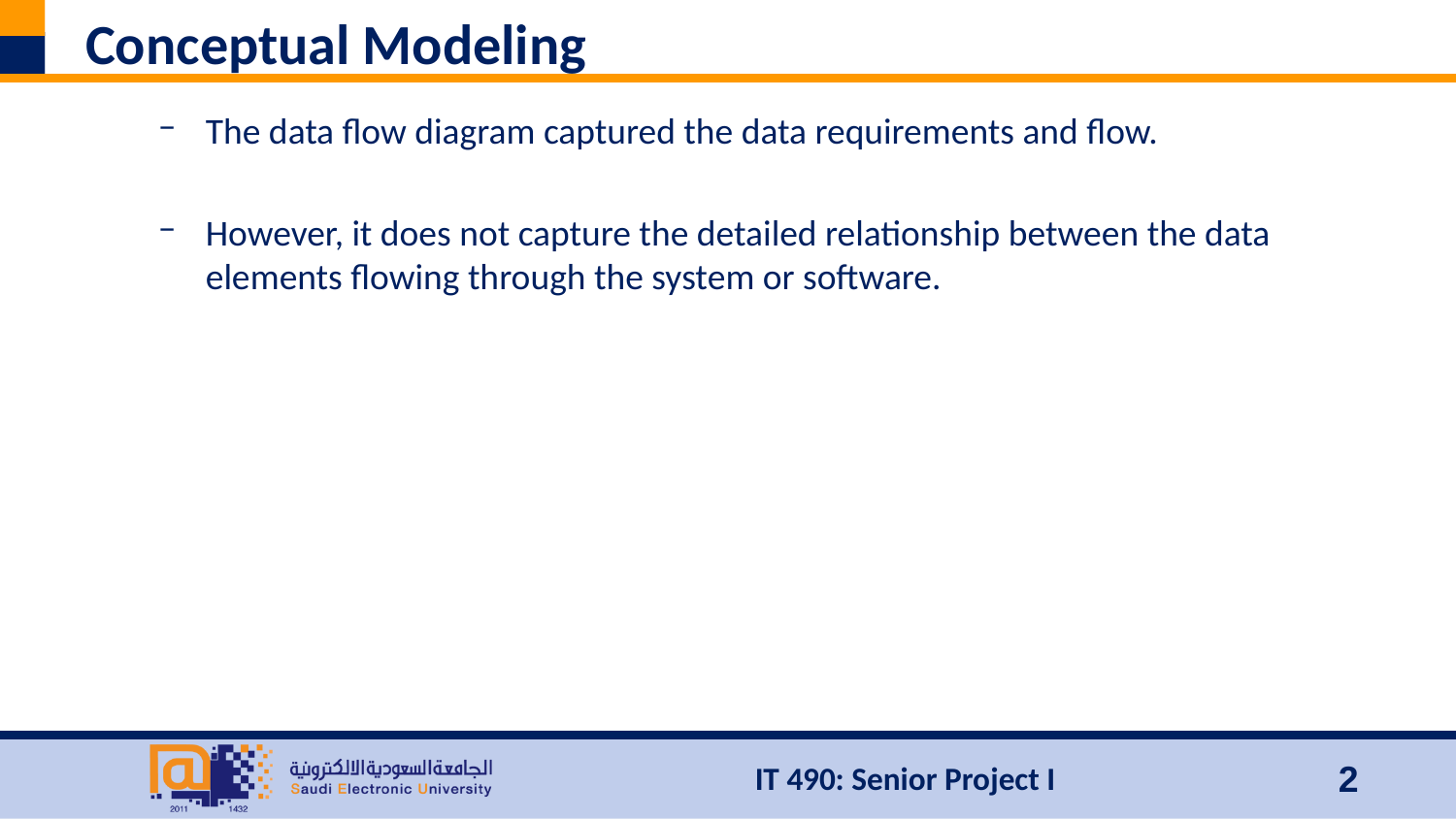

# Conceptual Modeling
The data flow diagram captured the data requirements and flow.

However, it does not capture the detailed relationship between the data elements flowing through the system or software.